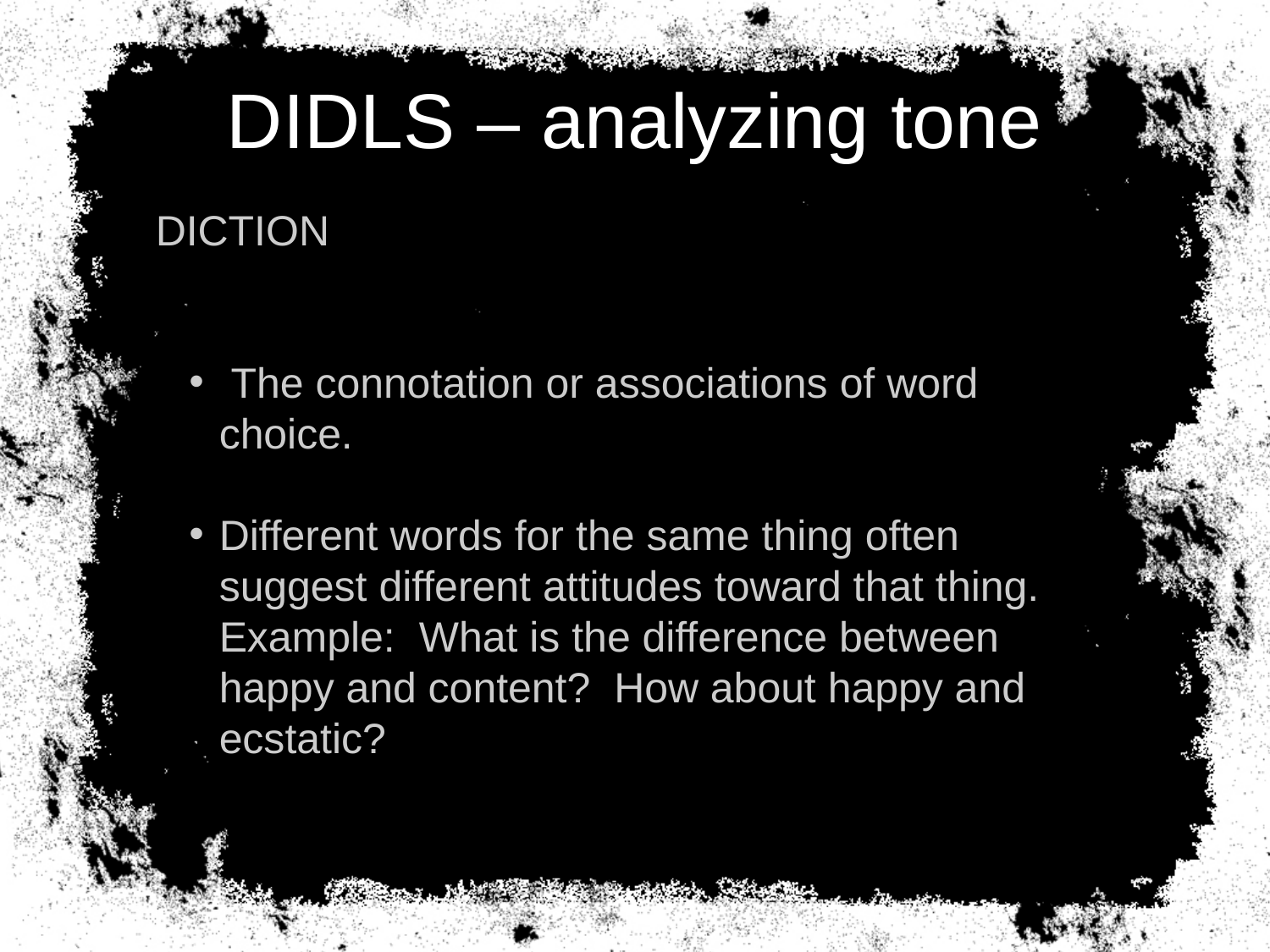

# DIDLS – analyzing tone
DICTION

 The connotation or associations of word choice.

Different words for the same thing often suggest different attitudes toward that thing.  Example:  What is the difference between happy and content?  How about happy and ecstatic?